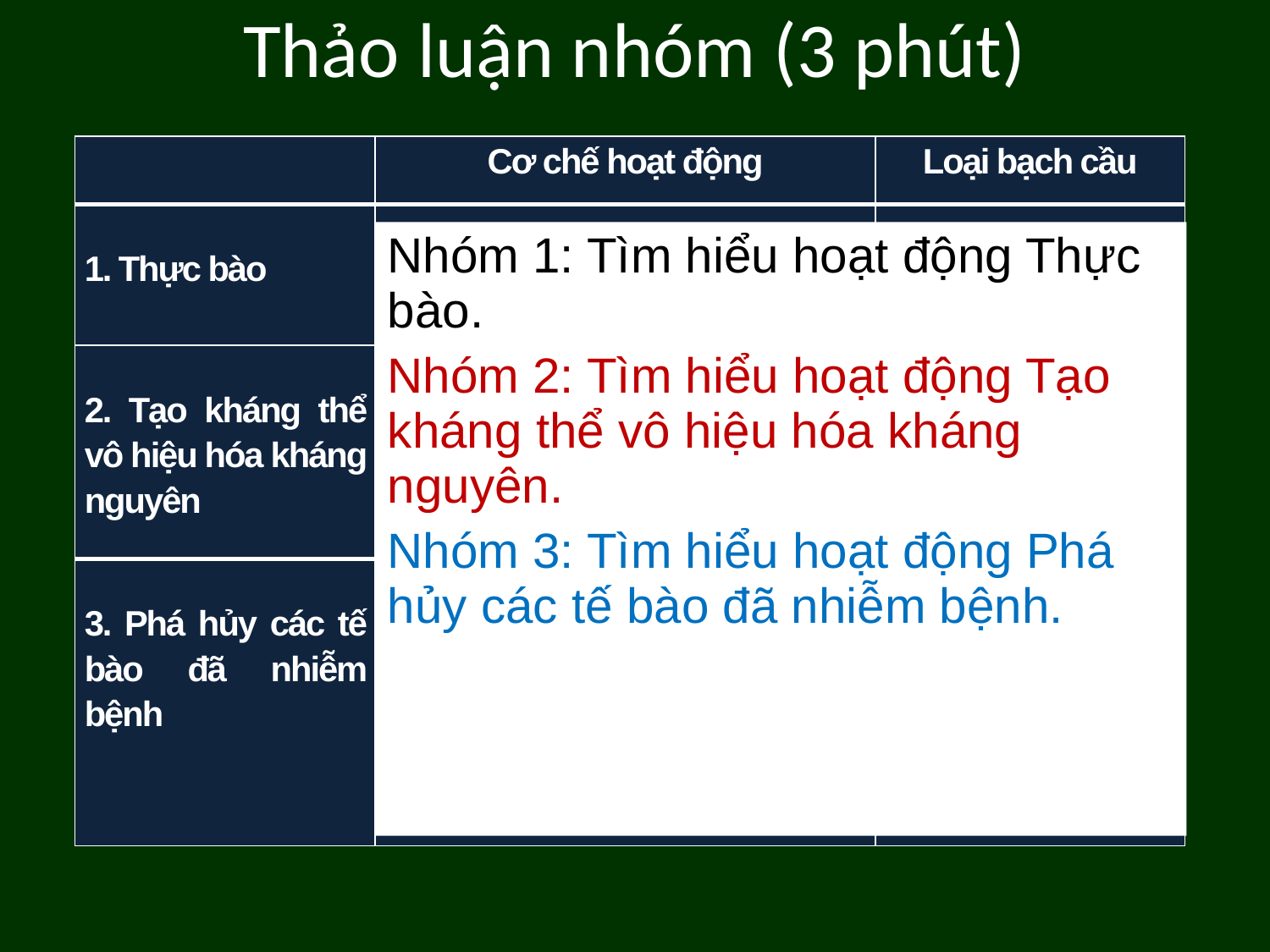

# Thảo luận nhóm (3 phút)
|  | Cơ chế hoạt động | Loại bạch cầu |
| --- | --- | --- |
| 1. Thực bào |  |  |
| 2. Tạo kháng thể vô hiệu hóa kháng nguyên |  |  |
| 3. Phá hủy các tế bào đã nhiễm bệnh |  |  |
Nhóm 1: Tìm hiểu hoạt động Thực bào.
Nhóm 2: Tìm hiểu hoạt động Tạo kháng thể vô hiệu hóa kháng nguyên.
Nhóm 3: Tìm hiểu hoạt động Phá hủy các tế bào đã nhiễm bệnh.